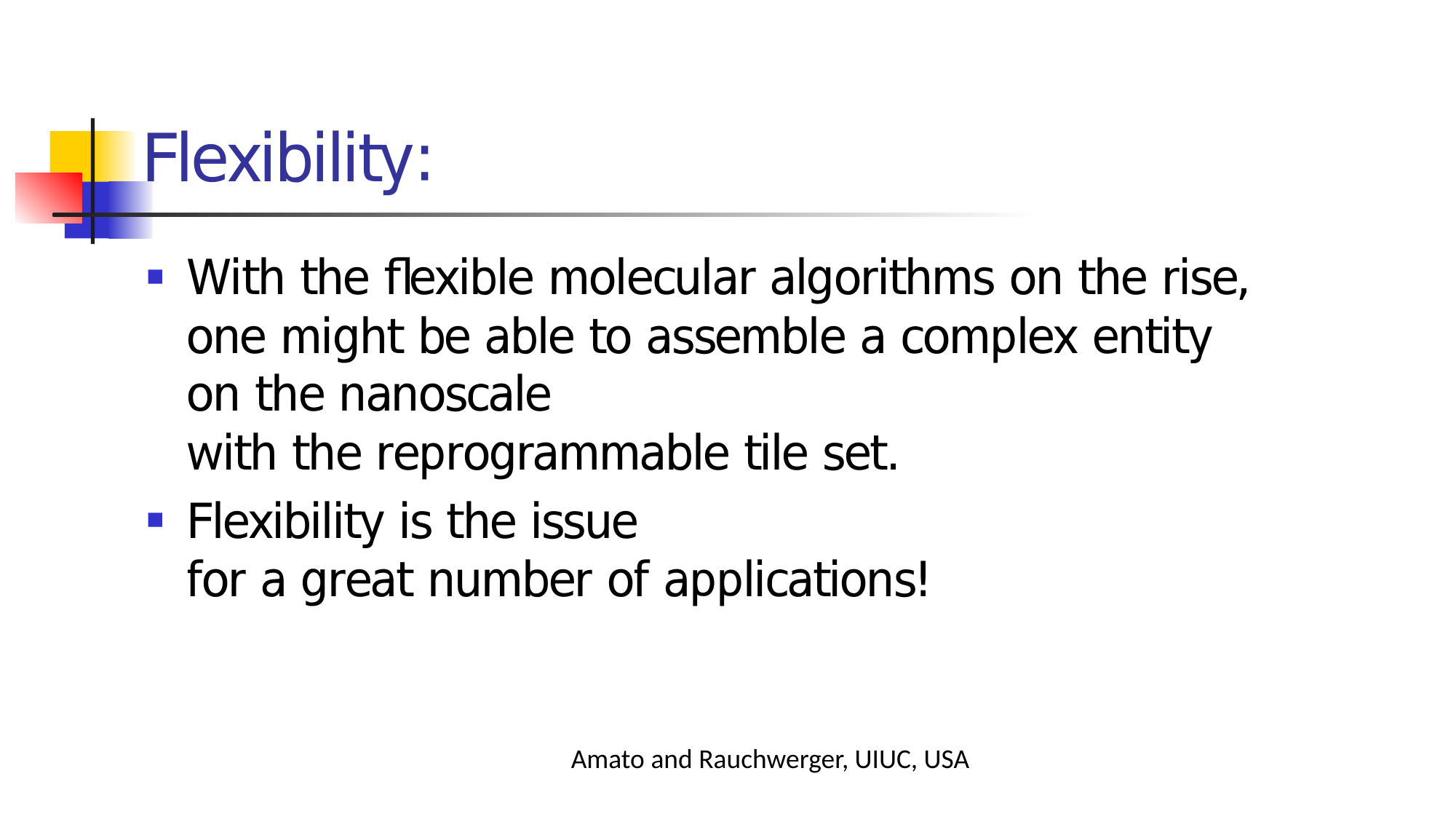

# Flexibility:
With the flexible molecular algorithms on the rise,
one might be able to assemble a complex entity
on the nanoscale
with the reprogrammable tile set.
Flexibility is the issue
for a great number of applications!

Amato and Rauchwerger, UIUC, USA